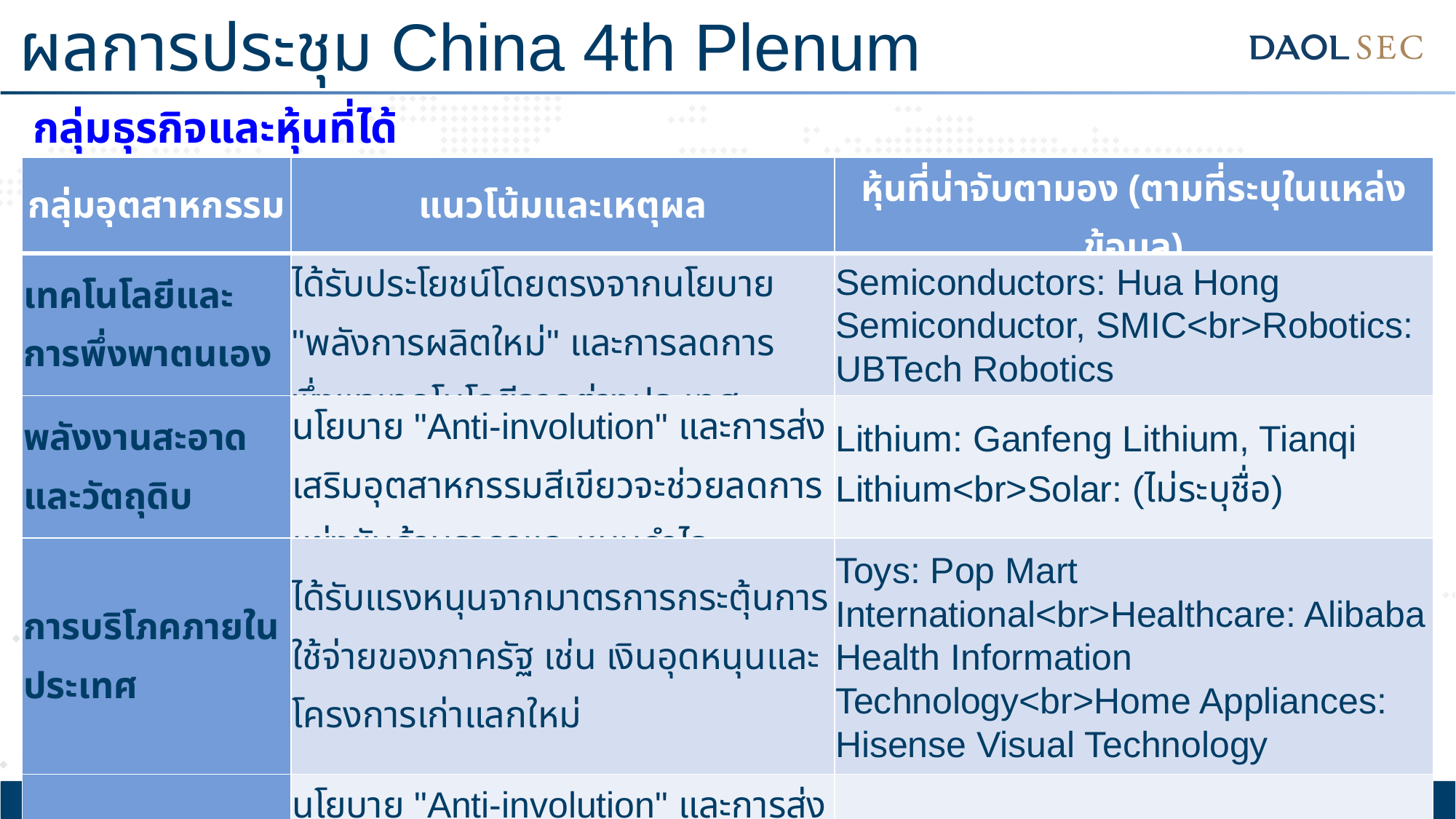

# ผลการประชุม China 4th Plenum
กลุ่มธุรกิจและหุ้นที่ได้รับประโยชน์
| กลุ่มอุตสาหกรรม | แนวโน้มและเหตุผล | หุ้นที่น่าจับตามอง (ตามที่ระบุในแหล่งข้อมูล) |
| --- | --- | --- |
| เทคโนโลยีและการพึ่งพาตนเอง | ได้รับประโยชน์โดยตรงจากนโยบาย "พลังการผลิตใหม่" และการลดการพึ่งพาเทคโนโลยีจากต่างประเทศ | Semiconductors: Hua Hong Semiconductor, SMIC<br>Robotics: UBTech Robotics |
| พลังงานสะอาดและวัตถุดิบ | นโยบาย "Anti-involution" และการส่งเสริมอุตสาหกรรมสีเขียวจะช่วยลดการแข่งขันด้านราคาและหนุนกำไร | Lithium: Ganfeng Lithium, Tianqi Lithium<br>Solar: (ไม่ระบุชื่อ) |
| การบริโภคภายในประเทศ | ได้รับแรงหนุนจากมาตรการกระตุ้นการใช้จ่ายของภาครัฐ เช่น เงินอุดหนุนและโครงการเก่าแลกใหม่ | Toys: Pop Mart International<br>Healthcare: Alibaba Health Information Technology<br>Home Appliances: Hisense Visual Technology |
| ยานยนต์ | นโยบาย "Anti-involution" และการส่งเสริมรถยนต์ไฟฟ้าอัจฉริยะ (intelligent connected new-energy vehicles) |  |